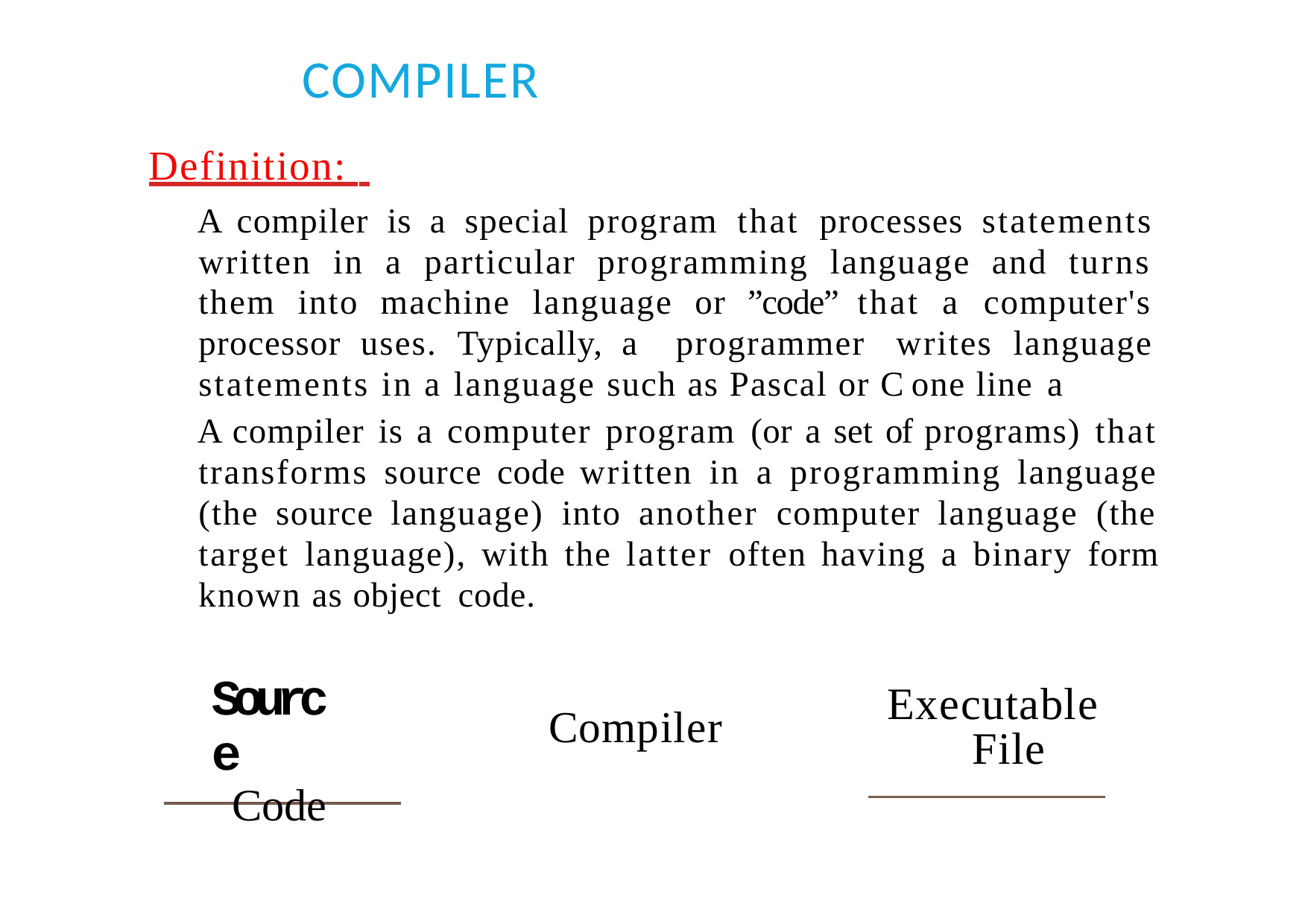

# COMPILER
Definition:
A compiler is a special program that processes statements  written in a particular programming language and turns  them into machine language or ”code” that a computer's  processor uses. Typically, a  programmer writes language  statements in a language such as Pascal or C one line a
A compiler is a computer program (or a set of programs) that  transforms source code written in a programming language  (the source language) into another computer language (the  target language), with the latter often having a binary form  known as object code.
Source
Code
Executable  File
Compiler